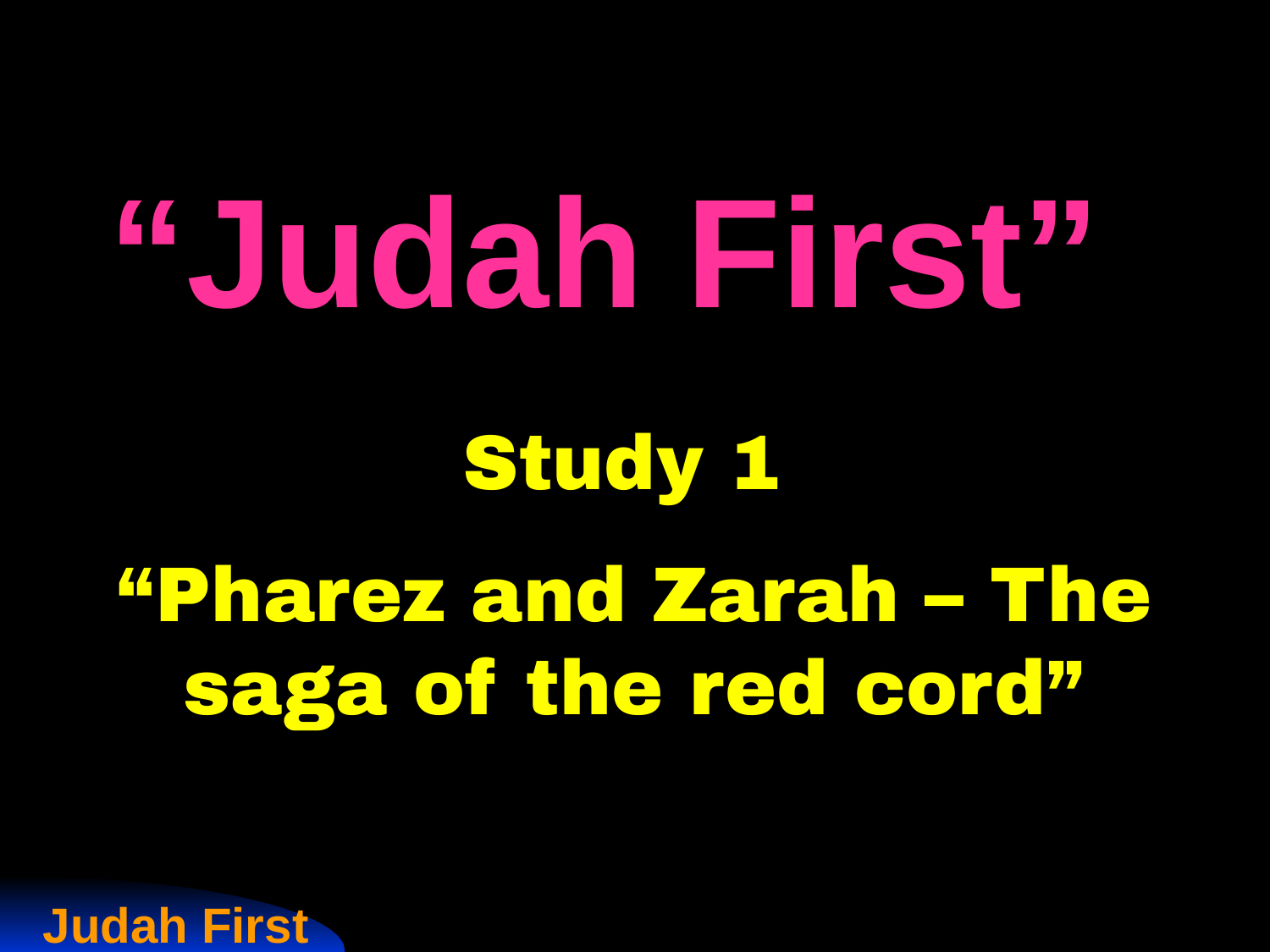

“Judah First”
Study 1
“Pharez and Zarah – The saga of the red cord”
Judah First